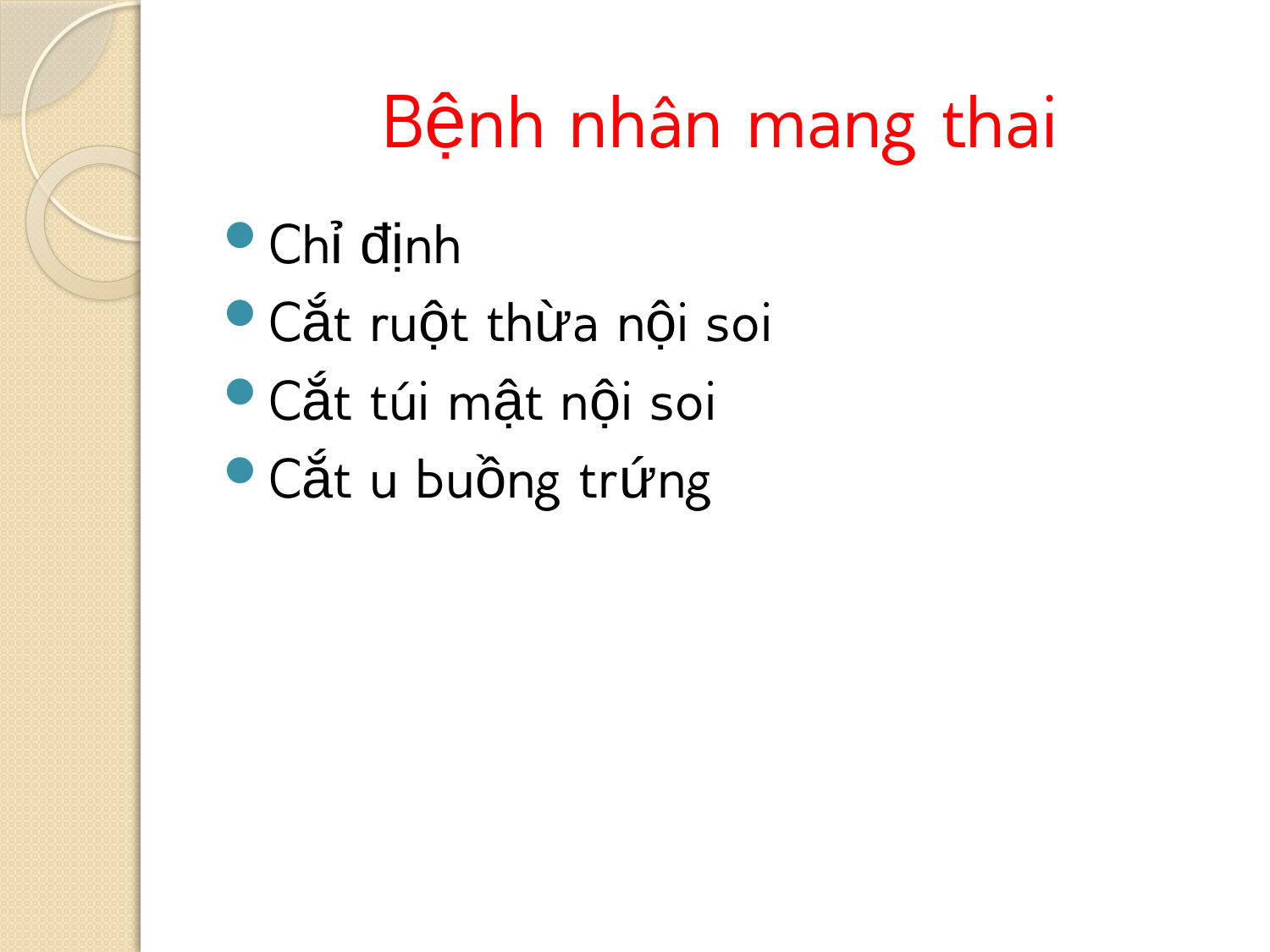

# Bệnh nhân mang thai
Chỉ định
Cắt ruột thừa nội soi
Cắt túi mật nội soi
Cắt u buồng trứng